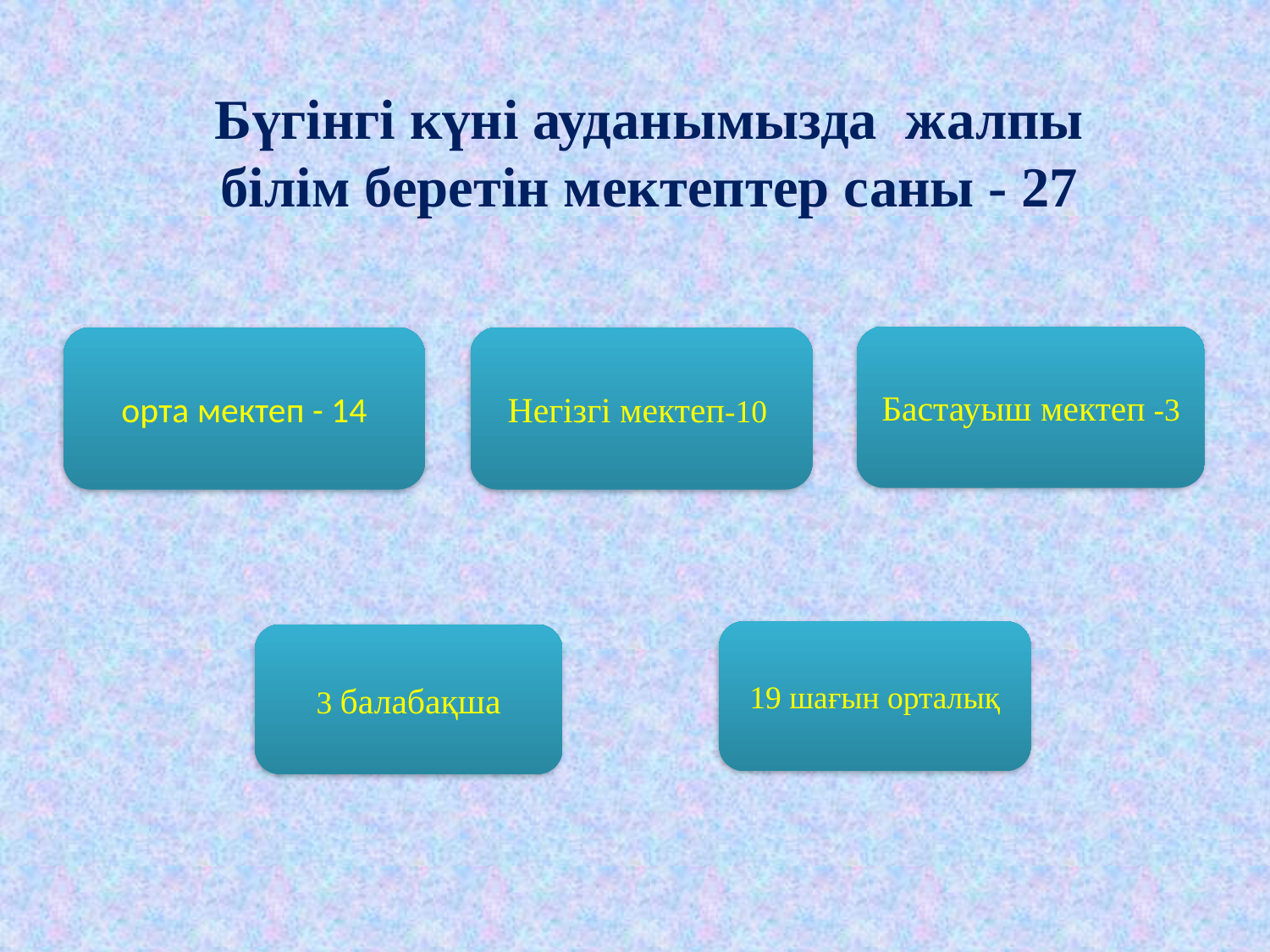

Бүгінгі күні ауданымызда  жалпы білім беретін мектептер саны - 27
Бастауыш мектеп -3
Негізгі мектеп-10
орта мектеп - 14
19 шағын орталық
3 балабақша